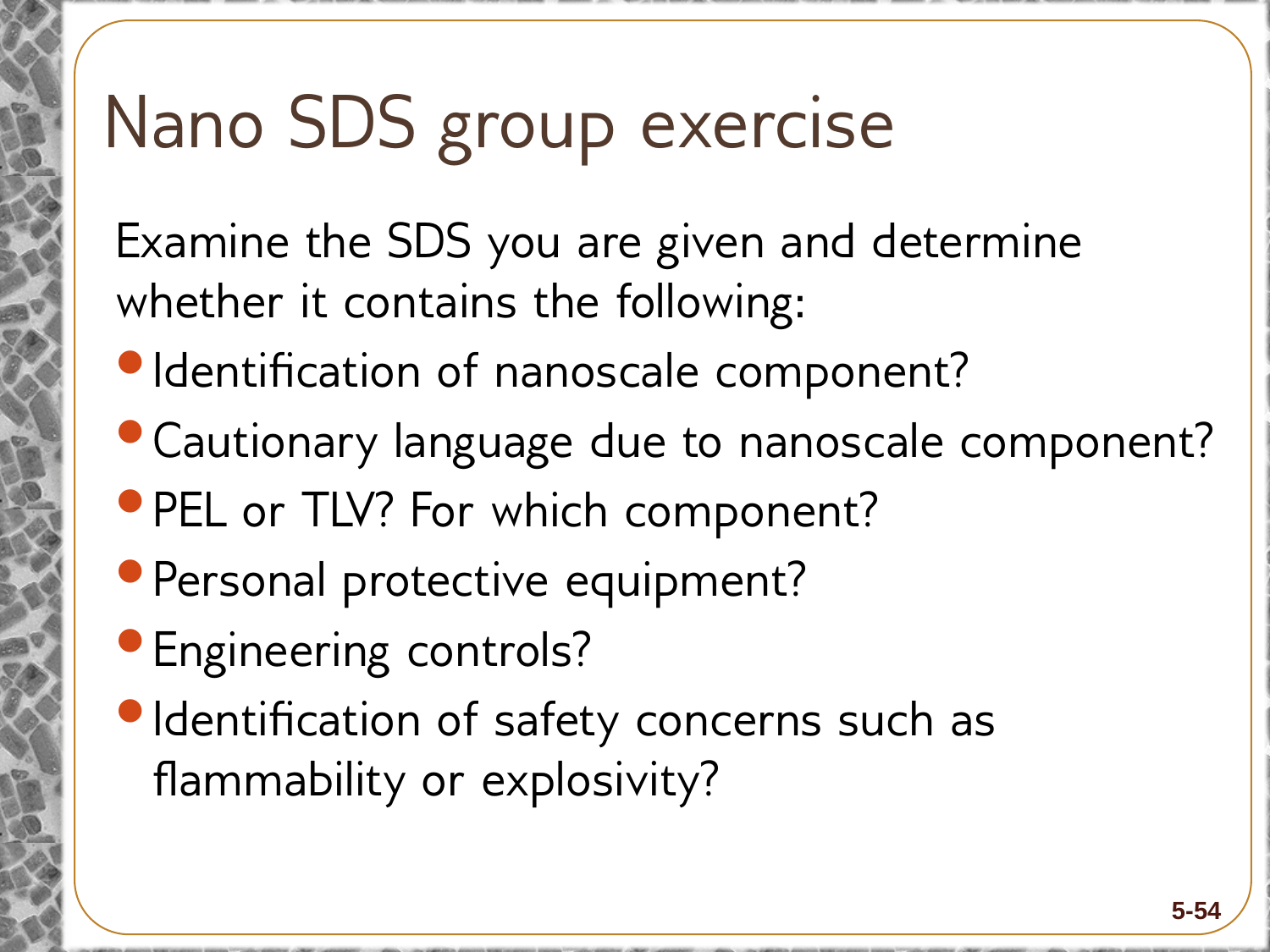

# Nano SDS group exercise
Examine the SDS you are given and determine whether it contains the following:
Identification of nanoscale component?
Cautionary language due to nanoscale component?
PEL or TLV? For which component?
Personal protective equipment?
Engineering controls?
Identification of safety concerns such as flammability or explosivity?